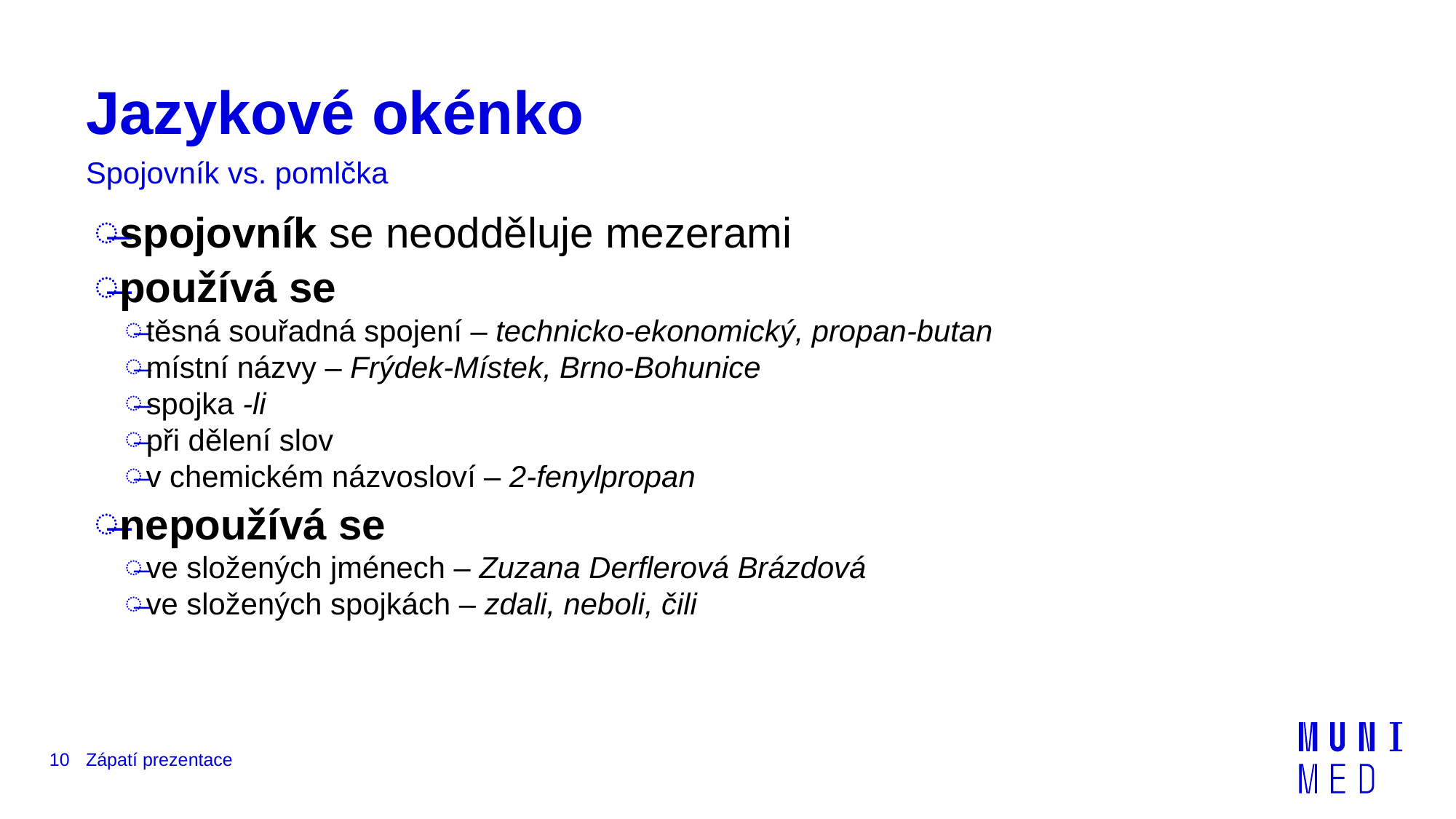

# Jazykové okénko
Spojovník vs. pomlčka
spojovník se neodděluje mezerami
používá se
těsná souřadná spojení – technicko-ekonomický, propan-butan
místní názvy – Frýdek-Místek, Brno-Bohunice
spojka -li
při dělení slov
v chemickém názvosloví – 2-fenylpropan
nepoužívá se
ve složených jménech – Zuzana Derflerová Brázdová
ve složených spojkách – zdali, neboli, čili
10
Zápatí prezentace